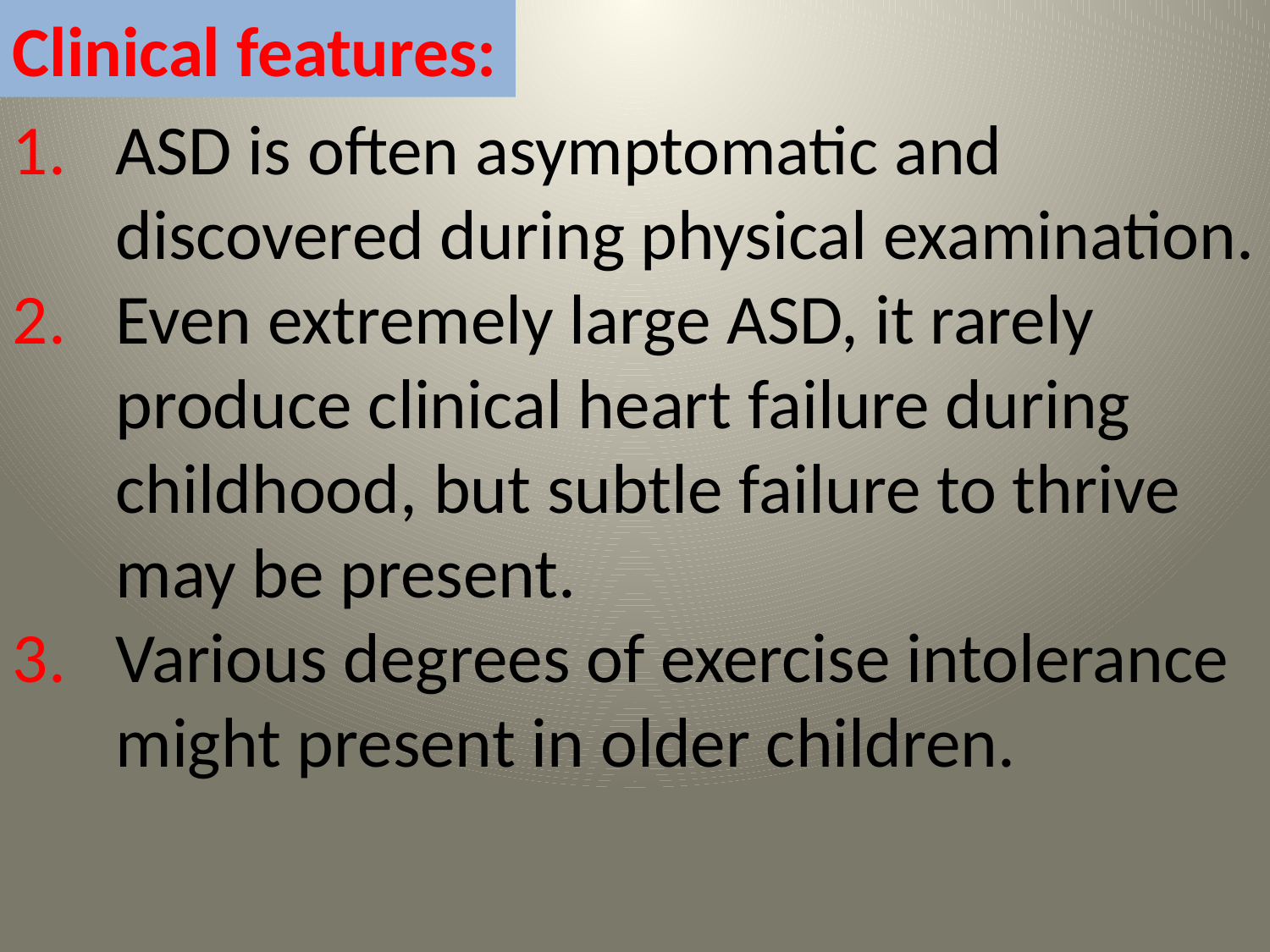

Clinical features:
ASD is often asymptomatic and discovered during physical examination.
Even extremely large ASD, it rarely produce clinical heart failure during childhood, but subtle failure to thrive may be present.
Various degrees of exercise intolerance might present in older children.